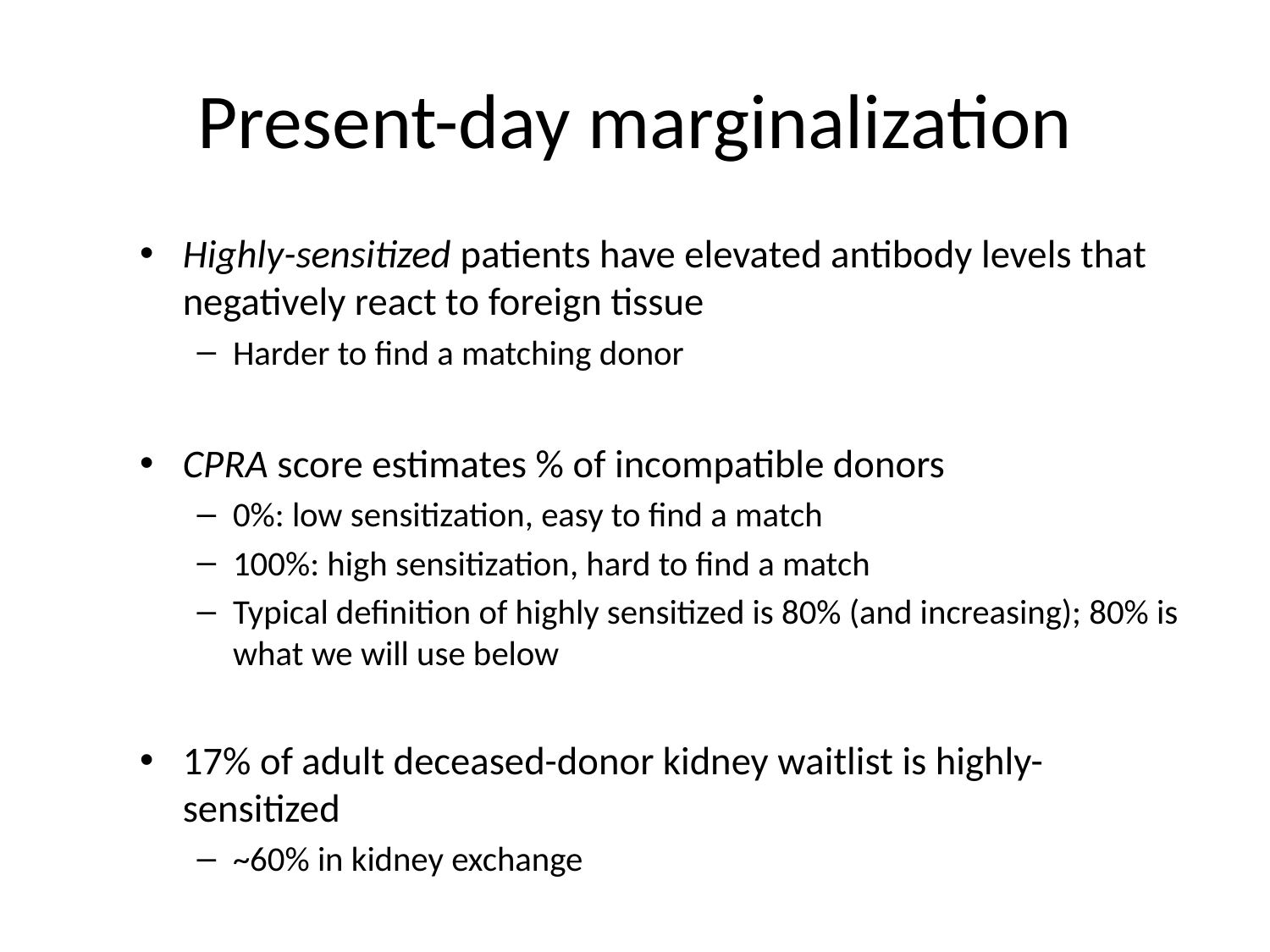

# Present-day marginalization
Highly-sensitized patients have elevated antibody levels that negatively react to foreign tissue
Harder to find a matching donor

CPRA score estimates % of incompatible donors
0%: low sensitization, easy to find a match
100%: high sensitization, hard to find a match
Typical definition of highly sensitized is 80% (and increasing); 80% is what we will use below

17% of adult deceased-donor kidney waitlist is highly-sensitized
~60% in kidney exchange